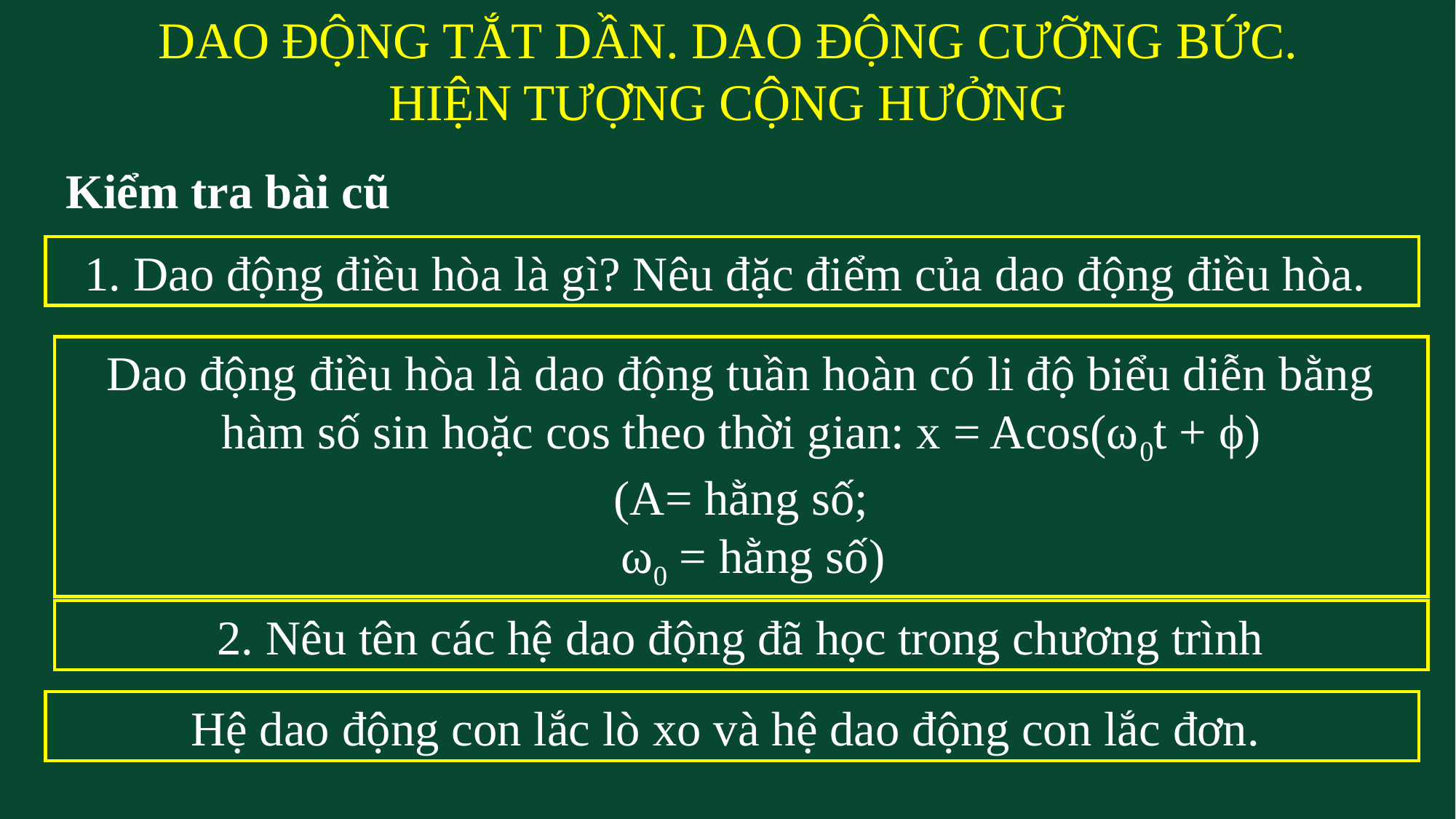

DAO ĐỘNG TẮT DẦN. DAO ĐỘNG CƯỠNG BỨC.
HIỆN TƯỢNG CỘNG HƯỞNG
Kiểm tra bài cũ
1. Dao động điều hòa là gì? Nêu đặc điểm của dao động điều hòa.
Dao động điều hòa là dao động tuần hoàn có li độ biểu diễn bằng hàm số sin hoặc cos theo thời gian: x = Acos(ω0t + ϕ)
(A= hằng số;
  ω0 = hằng số)
2. Nêu tên các hệ dao động đã học trong chương trình
Hệ dao động con lắc lò xo và hệ dao động con lắc đơn.